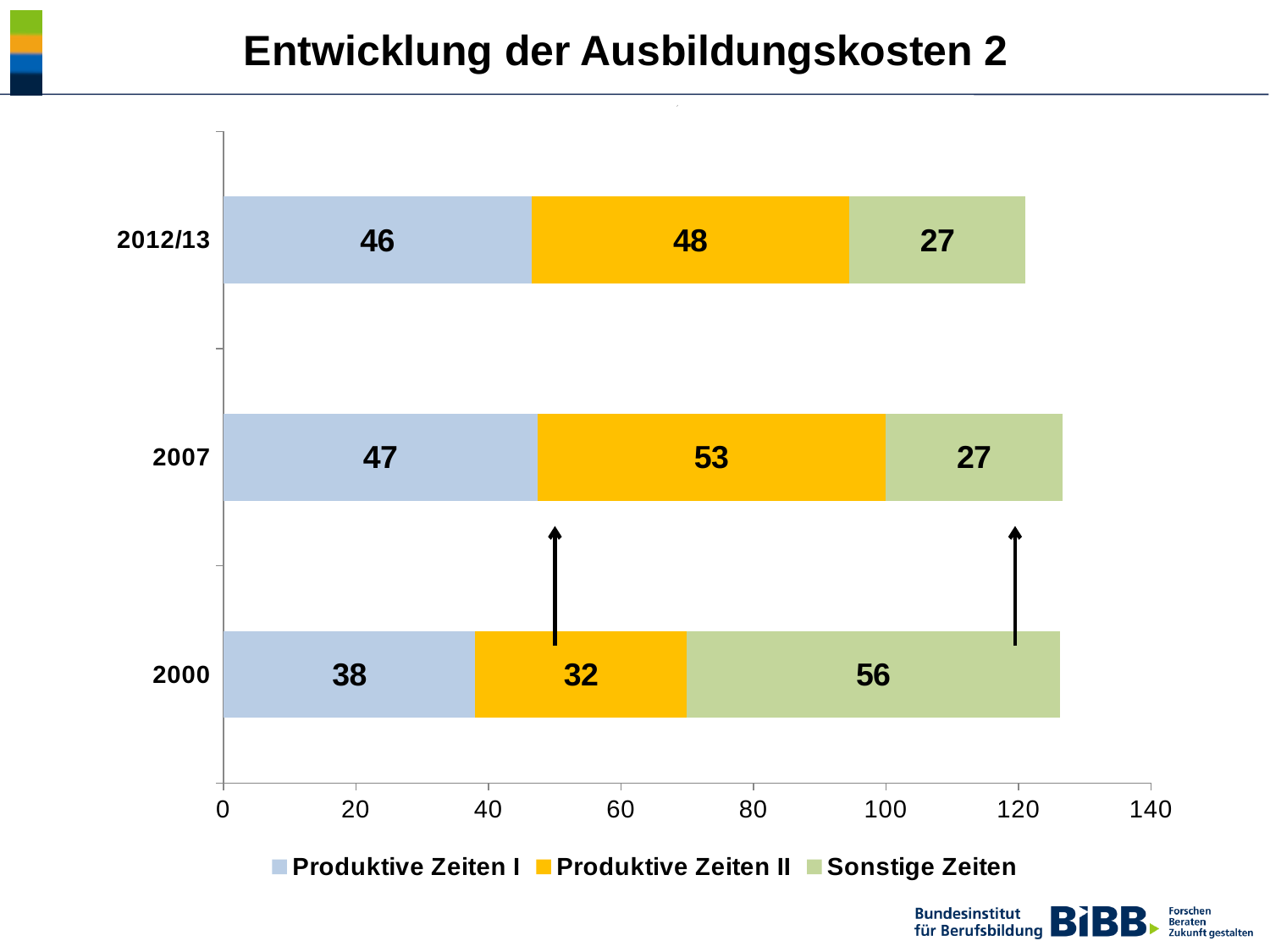

Entwicklung der Ausbildungskosten 2

### Chart

| Category | Produktive Zeiten I | Produktive Zeiten II | Sonstige Zeiten |
|---|---|---|---|
| 2000 | 38.0 | 31.9 | 56.3 |
| 2007 | 47.4 | 52.5 | 26.7 |
| 2012/13 | 46.4629 | 48.00142 | 26.594 |